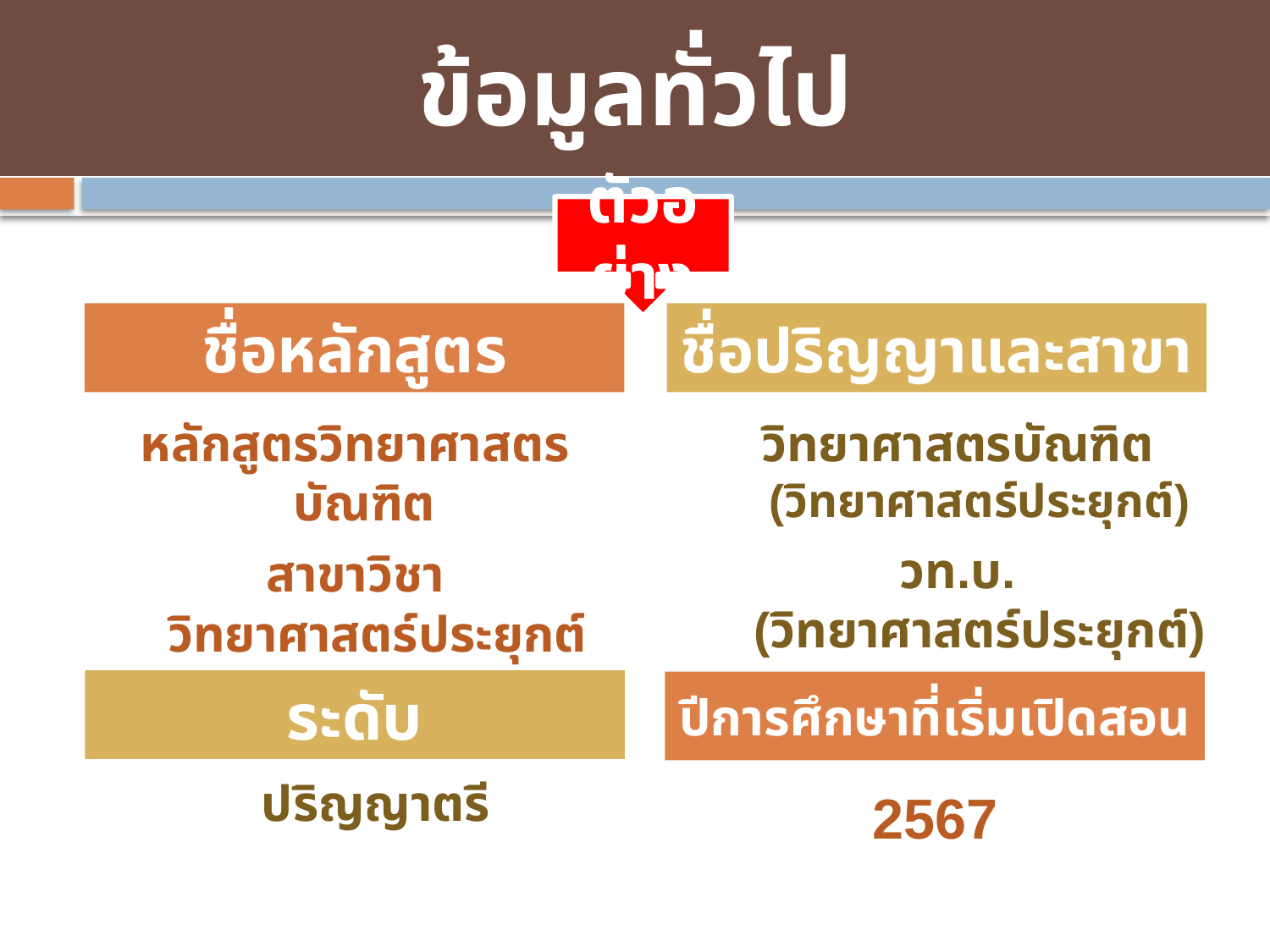

ข้อมูลทั่วไป
ตัวอย่าง
ชื่อหลักสูตร
ชื่อปริญญาและสาขา
หลักสูตรวิทยาศาสตรบัณฑิต
สาขาวิชาวิทยาศาสตร์ประยุกต์
วิทยาศาสตรบัณฑิต (วิทยาศาสตร์ประยุกต์)
วท.บ. (วิทยาศาสตร์ประยุกต์)
ระดับ
ปีการศึกษาที่เริ่มเปิดสอน

ปริญญาตรี
2567